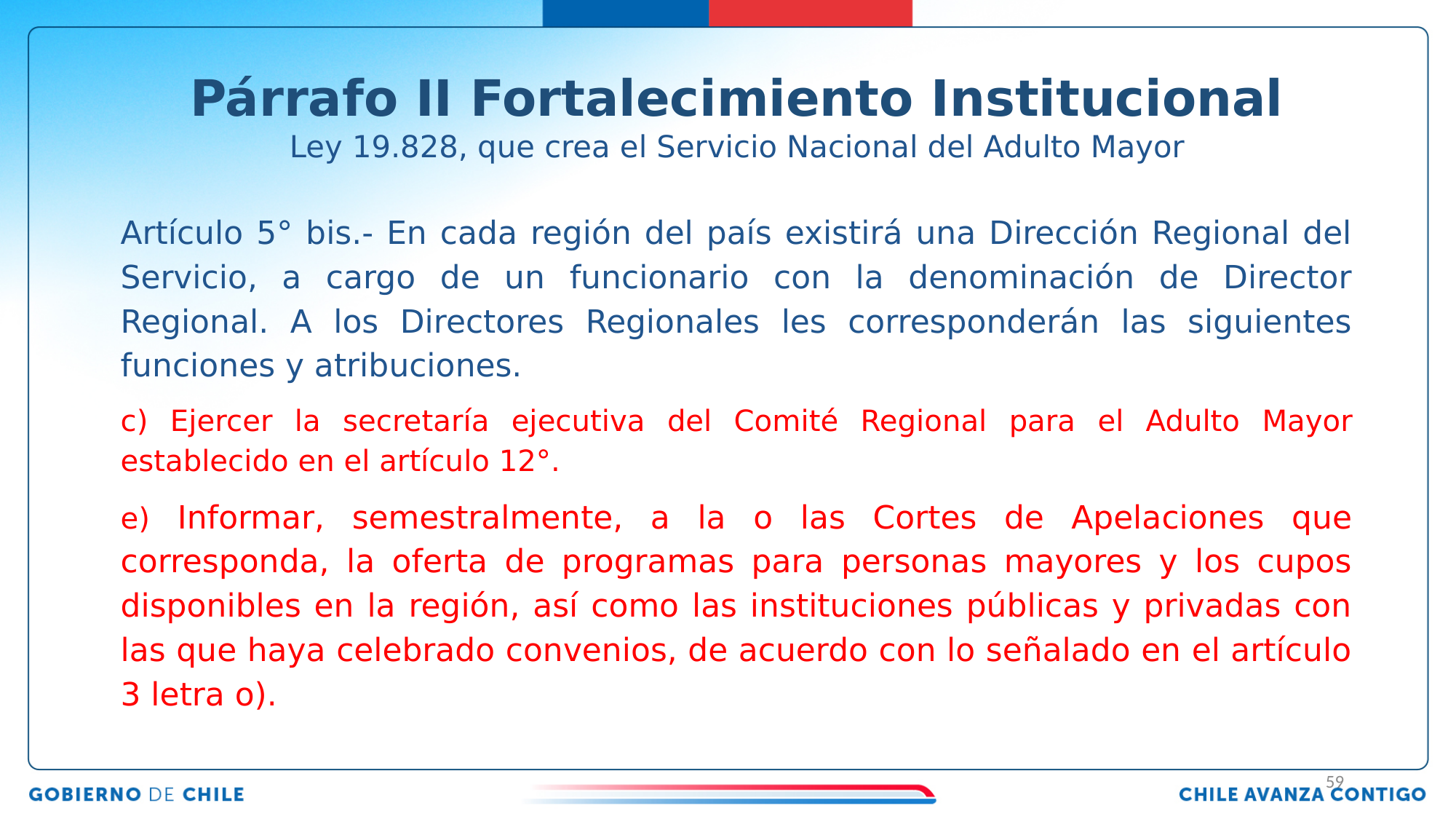

# Párrafo II Fortalecimiento Institucional
Ley 19.828, que crea el Servicio Nacional del Adulto Mayor
Artículo 5° bis.- En cada región del país existirá una Dirección Regional del Servicio, a cargo de un funcionario con la denominación de Director Regional. A los Directores Regionales les corresponderán las siguientes funciones y atribuciones.
c) Ejercer la secretaría ejecutiva del Comité Regional para el Adulto Mayor establecido en el artículo 12°.
e) Informar, semestralmente, a la o las Cortes de Apelaciones que corresponda, la oferta de programas para personas mayores y los cupos disponibles en la región, así como las instituciones públicas y privadas con las que haya celebrado convenios, de acuerdo con lo señalado en el artículo 3 letra o).

59